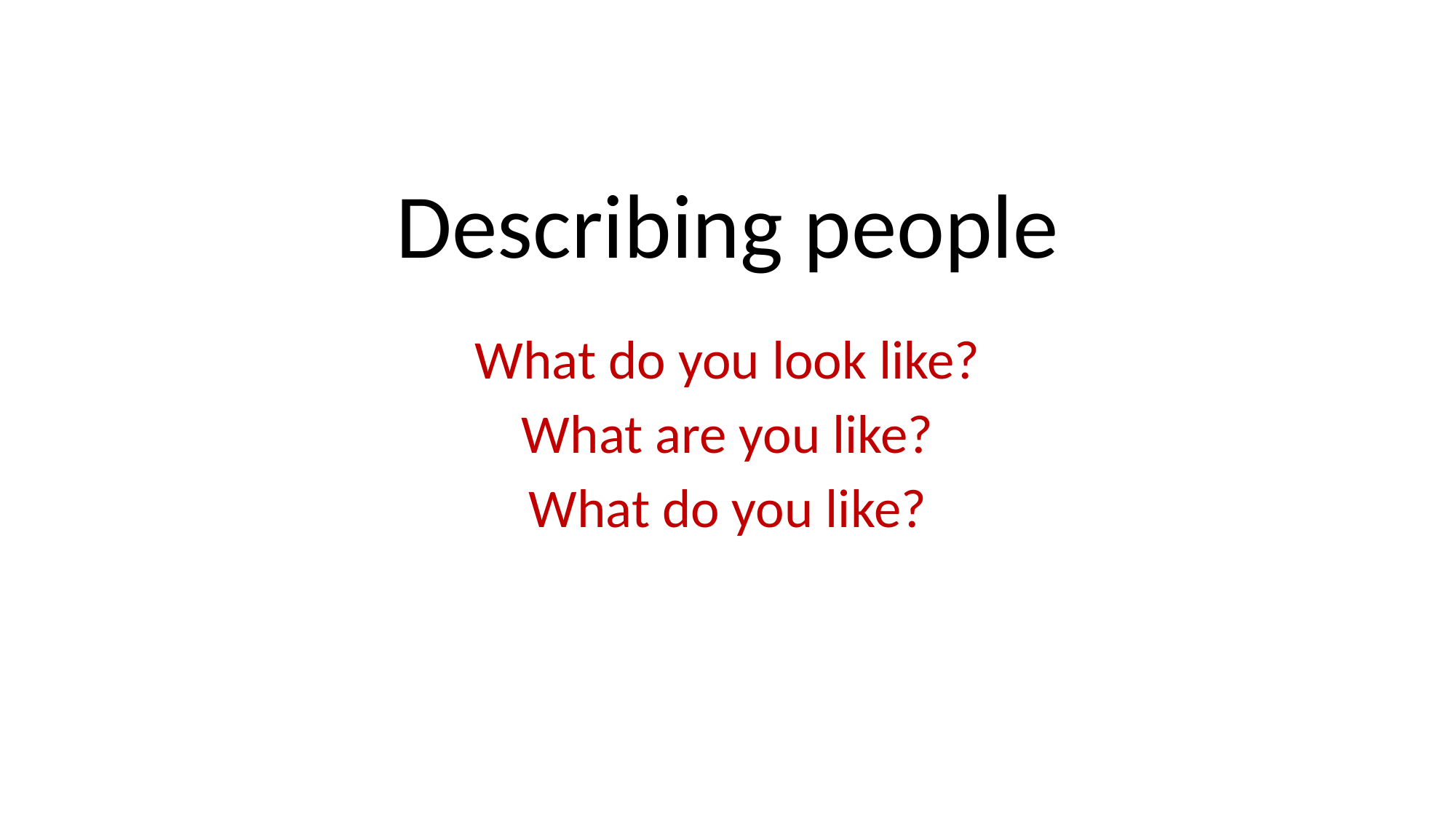

# Describing people
What do you look like?
What are you like?
What do you like?